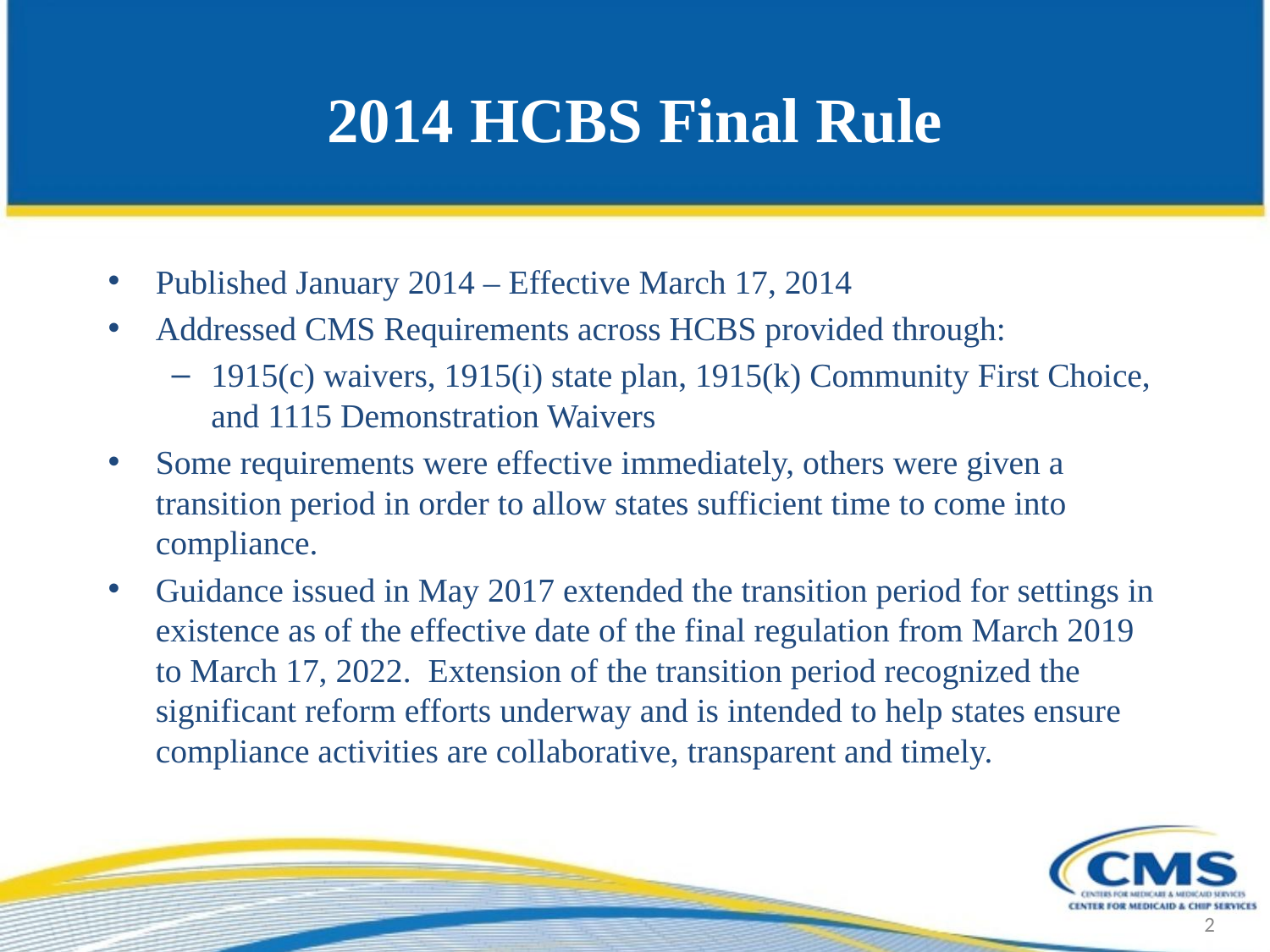

# 2014 HCBS Final Rule
Published January 2014 – Effective March 17, 2014
Addressed CMS Requirements across HCBS provided through:
1915(c) waivers, 1915(i) state plan, 1915(k) Community First Choice, and 1115 Demonstration Waivers
Some requirements were effective immediately, others were given a transition period in order to allow states sufficient time to come into compliance.
Guidance issued in May 2017 extended the transition period for settings in existence as of the effective date of the final regulation from March 2019 to March 17, 2022.  Extension of the transition period recognized the significant reform efforts underway and is intended to help states ensure compliance activities are collaborative, transparent and timely.
2